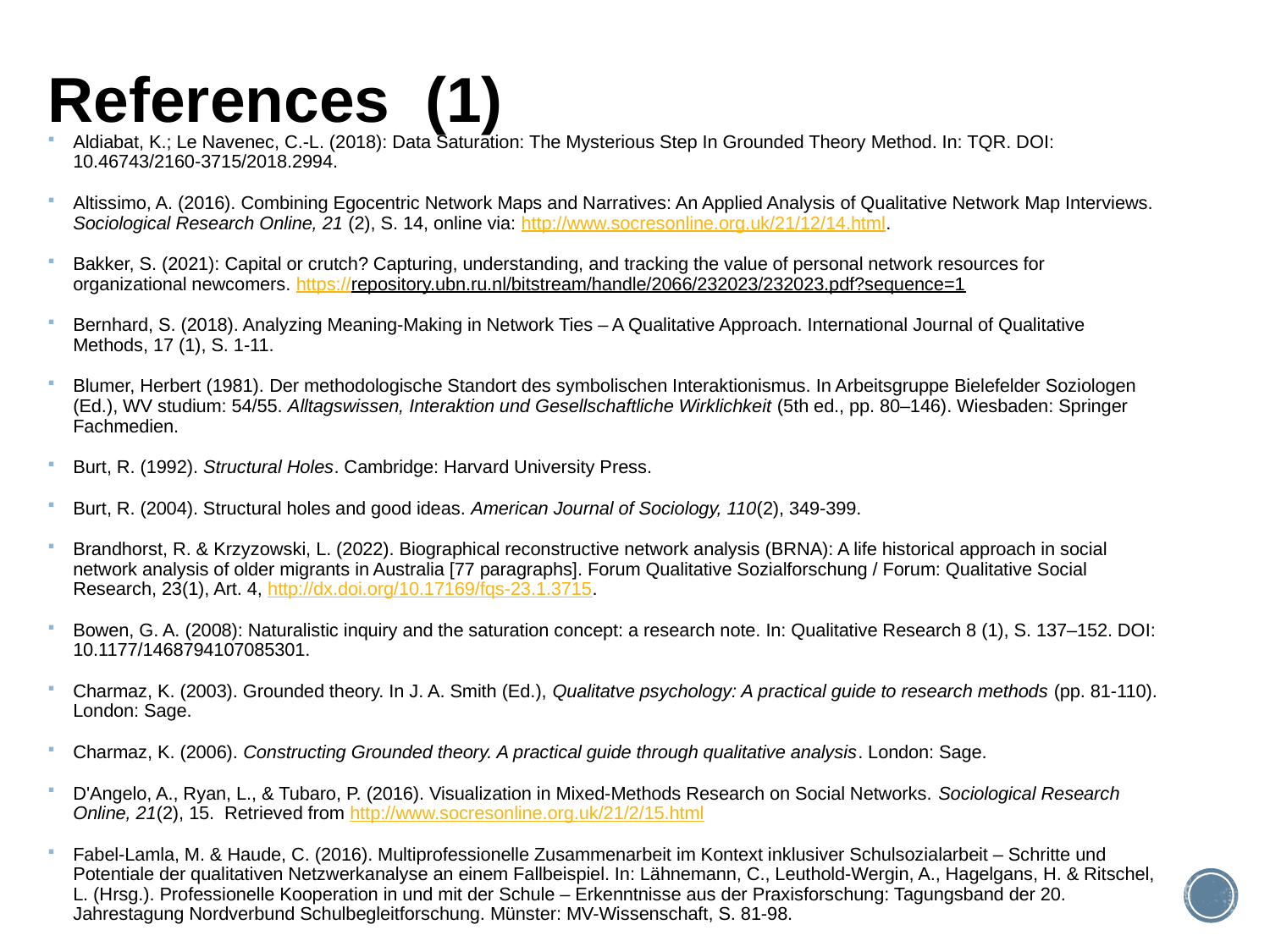

# References  (1)
Aldiabat, K.; Le Navenec, C.-L. (2018): Data Saturation: The Mysterious Step In Grounded Theory Method. In: TQR. DOI: 10.46743/2160-3715/2018.2994.
Altissimo, A. (2016). Combining Egocentric Network Maps and Narratives: An Applied Analysis of Qualitative Network Map Interviews. Sociological Research Online, 21 (2), S. 14, online via: http://www.socresonline.org.uk/21/12/14.html.
Bakker, S. (2021): Capital or crutch? Capturing, understanding, and tracking the value of personal network resources for organizational newcomers. https://repository.ubn.ru.nl/bitstream/handle/2066/232023/232023.pdf?sequence=1
Bernhard, S. (2018). Analyzing Meaning-Making in Network Ties – A Qualitative Approach. International Journal of Qualitative Methods, 17 (1), S. 1-11.
Blumer, Herbert (1981). Der methodologische Standort des symbolischen Interaktionismus. In Arbeitsgruppe Bielefelder Soziologen (Ed.), WV studium: 54/55. Alltagswissen, Interaktion und Gesellschaftliche Wirklichkeit (5th ed., pp. 80–146). Wiesbaden: Springer Fachmedien.
Burt, R. (1992). Structural Holes. Cambridge: Harvard University Press.
Burt, R. (2004). Structural holes and good ideas. American Journal of Sociology, 110(2), 349-399.
Brandhorst, R. & Krzyzowski, L. (2022). Biographical reconstructive network analysis (BRNA): A life historical approach in social network analysis of older migrants in Australia [77 paragraphs]. Forum Qualitative Sozialforschung / Forum: Qualitative Social Research, 23(1), Art. 4, http://dx.doi.org/10.17169/fqs-23.1.3715.
Bowen, G. A. (2008): Naturalistic inquiry and the saturation concept: a research note. In: Qualitative Research 8 (1), S. 137–152. DOI: 10.1177/1468794107085301.
Charmaz, K. (2003). Grounded theory. In J. A. Smith (Ed.), Qualitatve psychology: A practical guide to research methods (pp. 81-110). London: Sage.
Charmaz, K. (2006). Constructing Grounded theory. A practical guide through qualitative analysis. London: Sage.
D'Angelo, A., Ryan, L., & Tubaro, P. (2016). Visualization in Mixed-Methods Research on Social Networks. Sociological Research Online, 21(2), 15.  Retrieved from http://www.socresonline.org.uk/21/2/15.html
Fabel-Lamla, M. & Haude, C. (2016). Multiprofessionelle Zusammenarbeit im Kontext inklusiver Schulsozialarbeit – Schritte und Potentiale der qualitativen Netzwerkanalyse an einem Fallbeispiel. In: Lähnemann, C., Leuthold-Wergin, A., Hagelgans, H. & Ritschel, L. (Hrsg.). Professionelle Kooperation in und mit der Schule – Erkenntnisse aus der Praxisforschung: Tagungsband der 20. Jahrestagung Nordverbund Schulbegleitforschung. Münster: MV-Wissenschaft, S. 81-98.